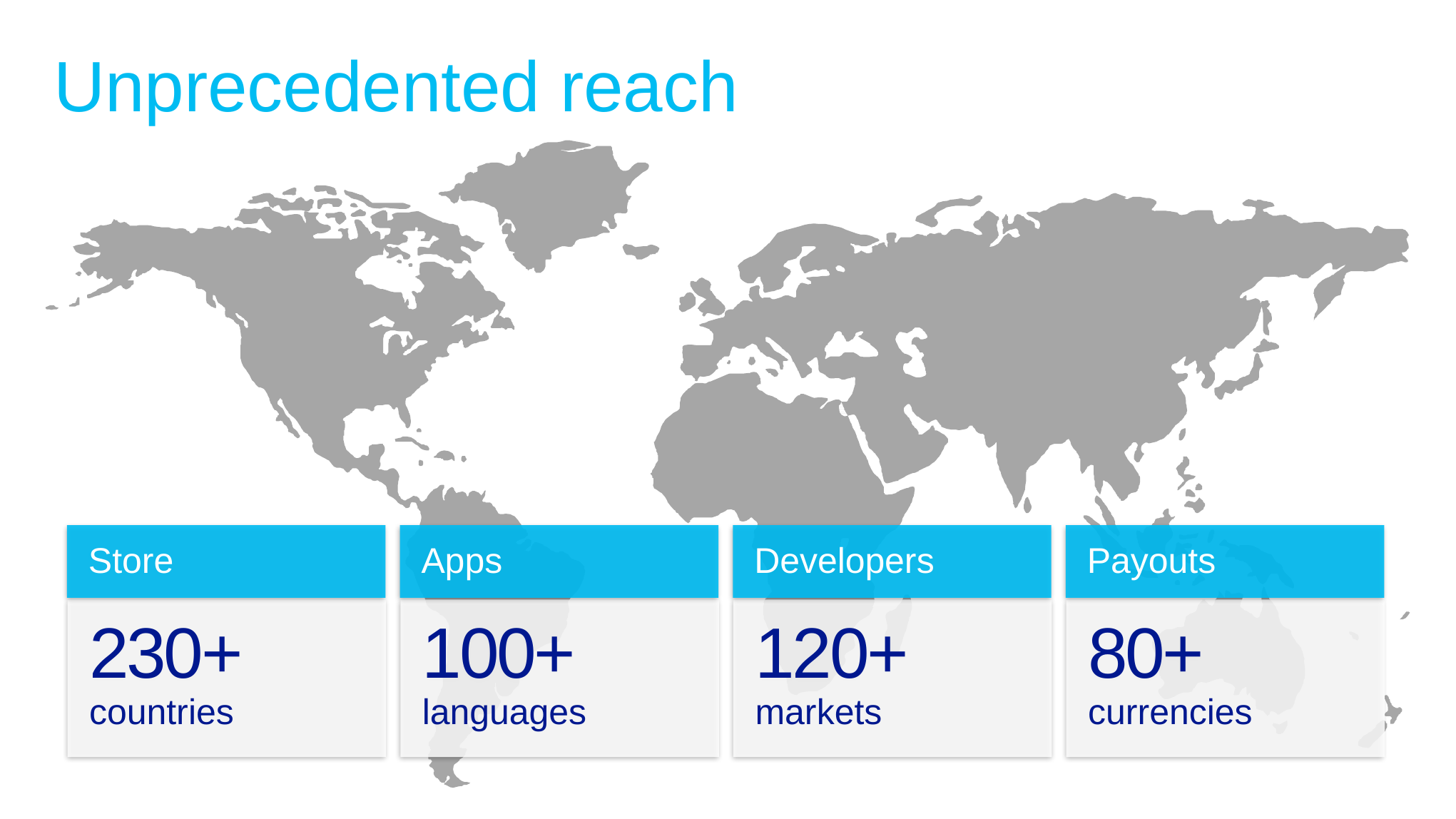

# Unprecedented reach

Store
Apps
Developers
Payouts
230+
countries
100+
languages
120+
markets
80+
currencies